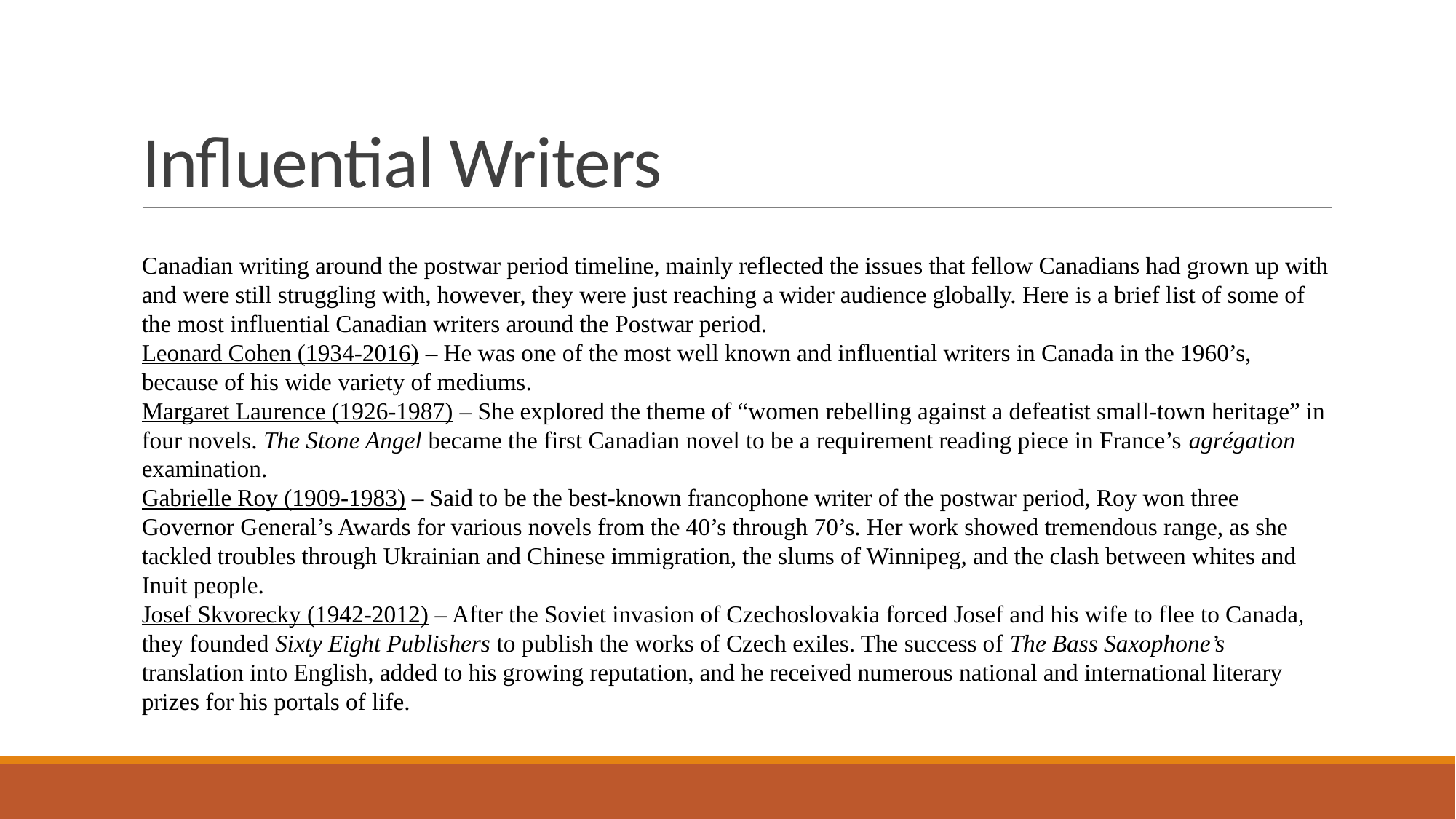

# Influential Writers
Canadian writing around the postwar period timeline, mainly reflected the issues that fellow Canadians had grown up with and were still struggling with, however, they were just reaching a wider audience globally. Here is a brief list of some of the most influential Canadian writers around the Postwar period.
Leonard Cohen (1934-2016) – He was one of the most well known and influential writers in Canada in the 1960’s, because of his wide variety of mediums.
Margaret Laurence (1926-1987) – She explored the theme of “women rebelling against a defeatist small-town heritage” in four novels. The Stone Angel became the first Canadian novel to be a requirement reading piece in France’s agrégation examination.
Gabrielle Roy (1909-1983) – Said to be the best-known francophone writer of the postwar period, Roy won three Governor General’s Awards for various novels from the 40’s through 70’s. Her work showed tremendous range, as she tackled troubles through Ukrainian and Chinese immigration, the slums of Winnipeg, and the clash between whites and Inuit people.
Josef Skvorecky (1942-2012) – After the Soviet invasion of Czechoslovakia forced Josef and his wife to flee to Canada, they founded Sixty Eight Publishers to publish the works of Czech exiles. The success of The Bass Saxophone’s translation into English, added to his growing reputation, and he received numerous national and international literary prizes for his portals of life.